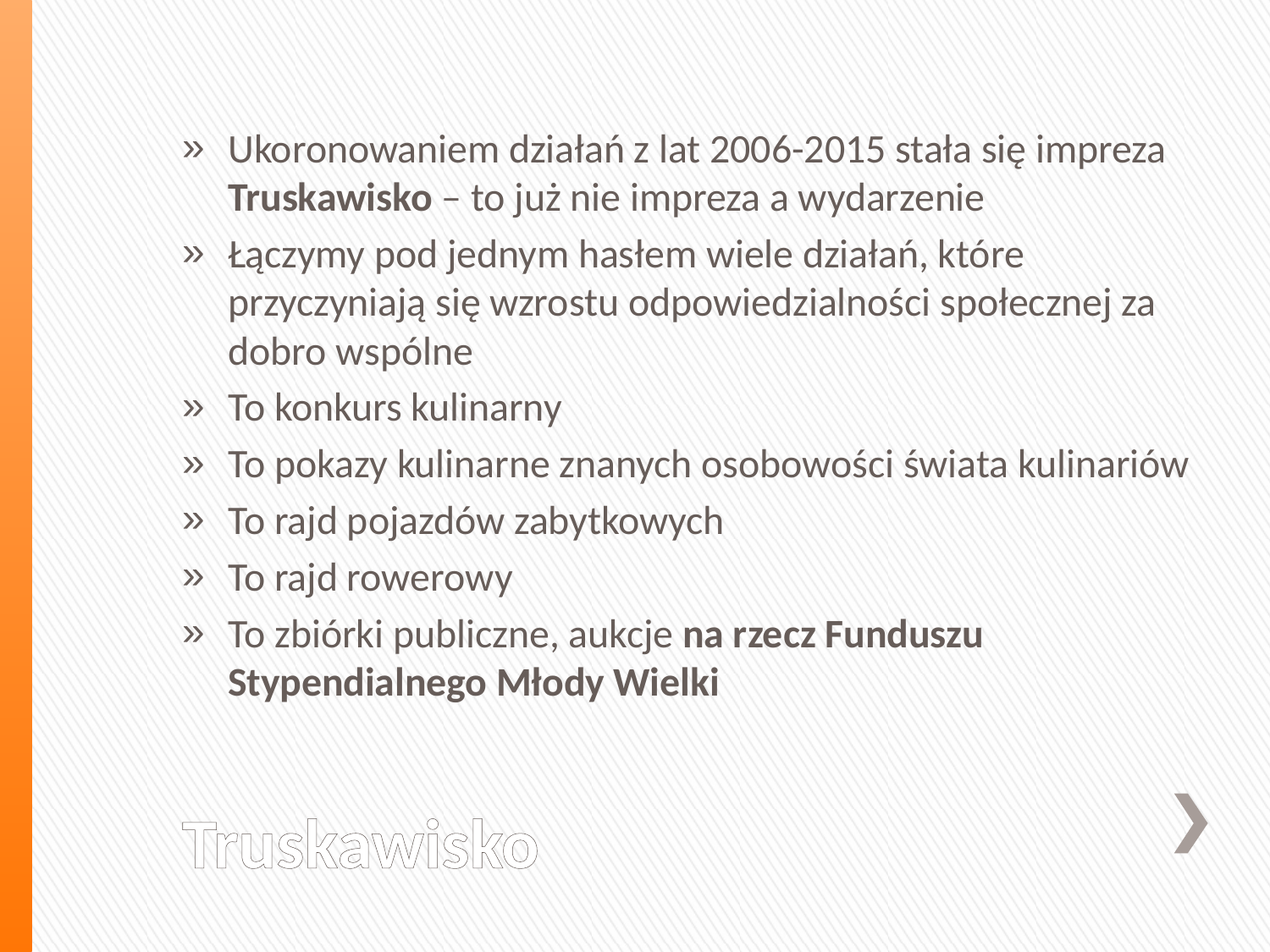

Ukoronowaniem działań z lat 2006-2015 stała się impreza Truskawisko – to już nie impreza a wydarzenie
Łączymy pod jednym hasłem wiele działań, które przyczyniają się wzrostu odpowiedzialności społecznej za dobro wspólne
To konkurs kulinarny
To pokazy kulinarne znanych osobowości świata kulinariów
To rajd pojazdów zabytkowych
To rajd rowerowy
To zbiórki publiczne, aukcje na rzecz Funduszu Stypendialnego Młody Wielki

# Truskawisko